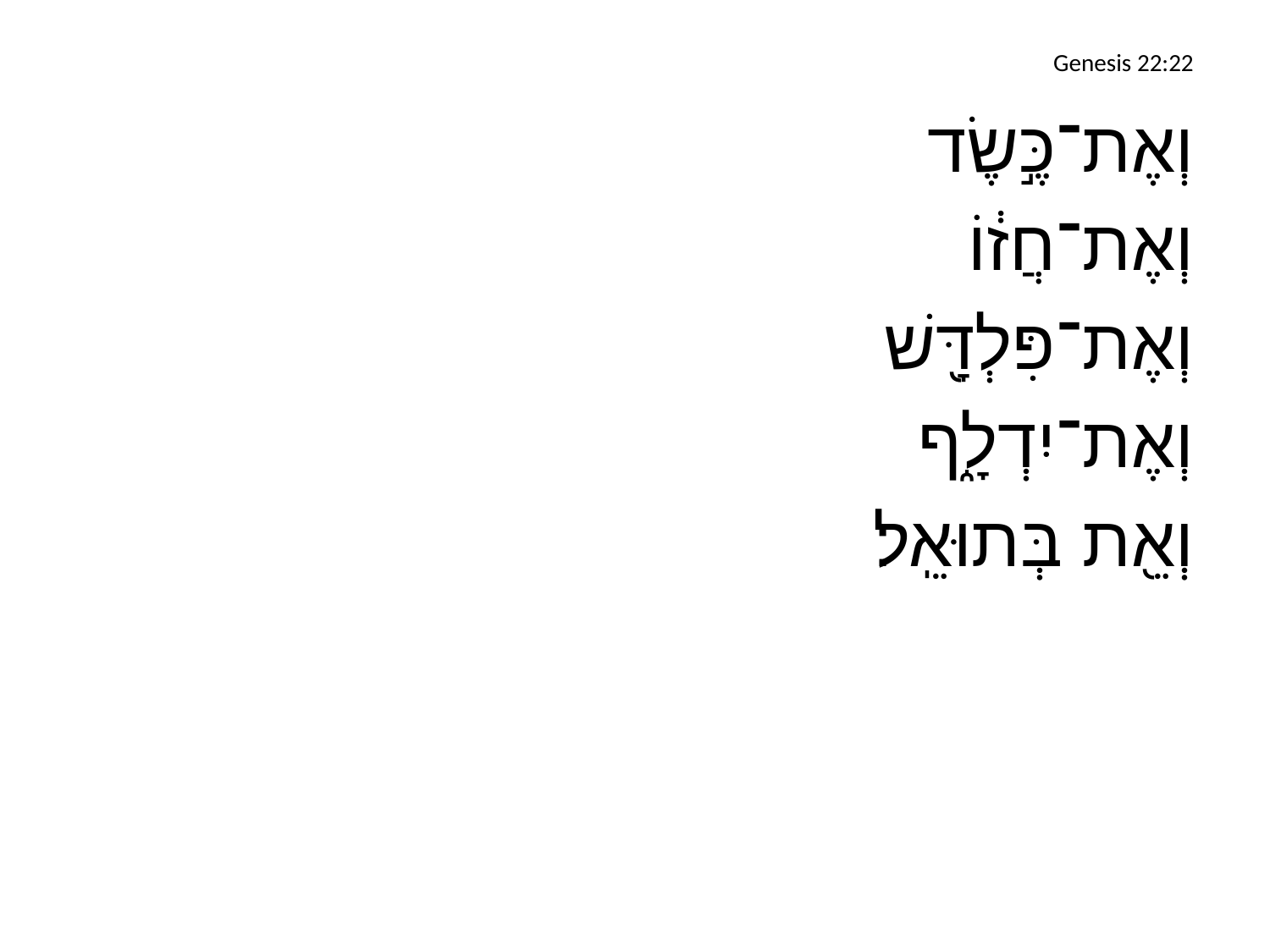

# Genesis 22:22
	וְאֶת־כֶּ֣שֶׂד
	וְאֶת־חֲז֔וֹ
	וְאֶת־פִּלְדָּ֖שׁ
	וְאֶת־יִדְלָ֑ף
	וְאֵ֖ת בְּתוּאֵֽל׃